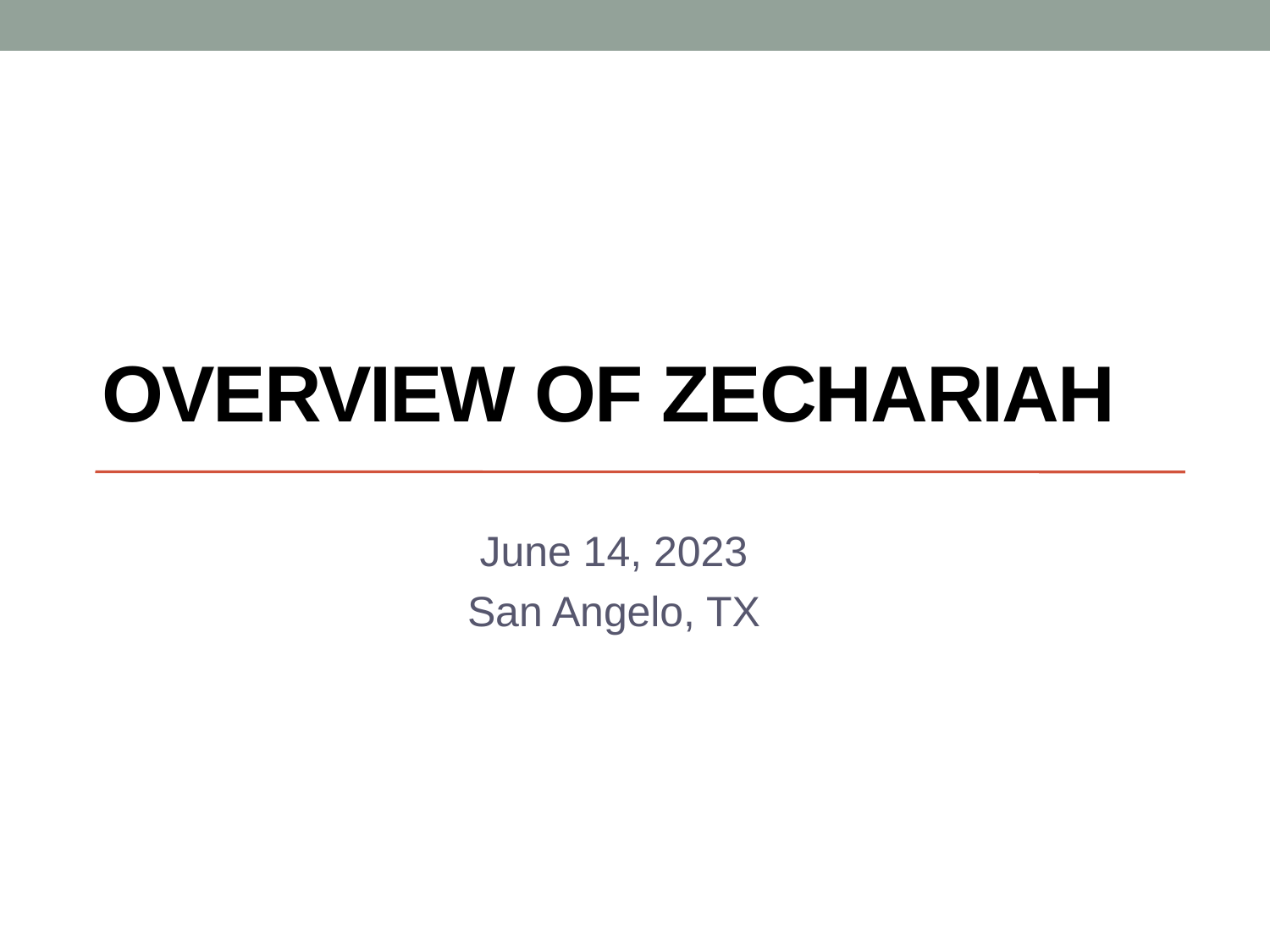

# Overview of zechariah
June 14, 2023
San Angelo, TX